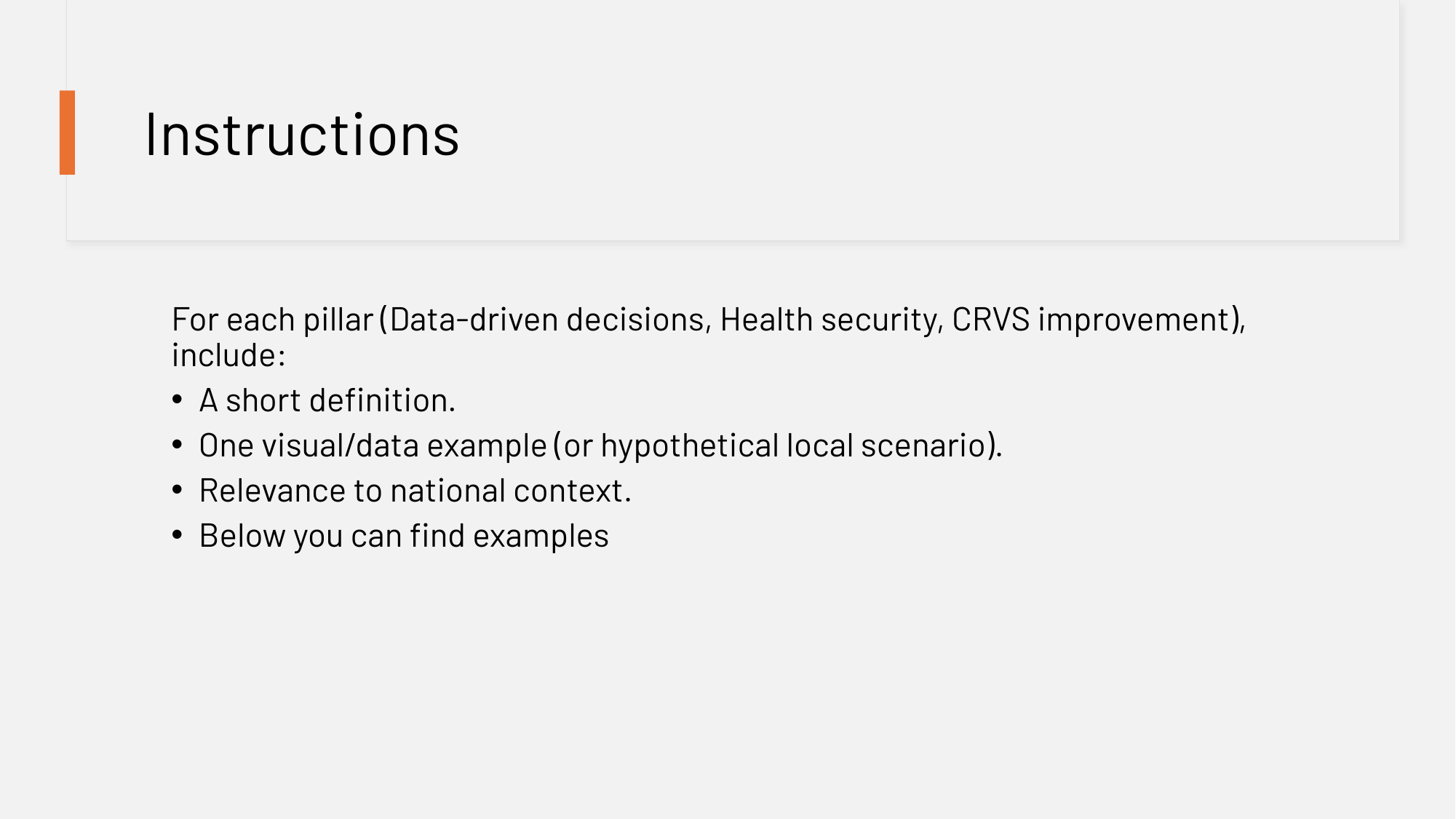

# Instructions

For each pillar (Data-driven decisions, Health security, CRVS improvement), include:
A short definition.
One visual/data example (or hypothetical local scenario).
Relevance to national context.
Below you can find examples